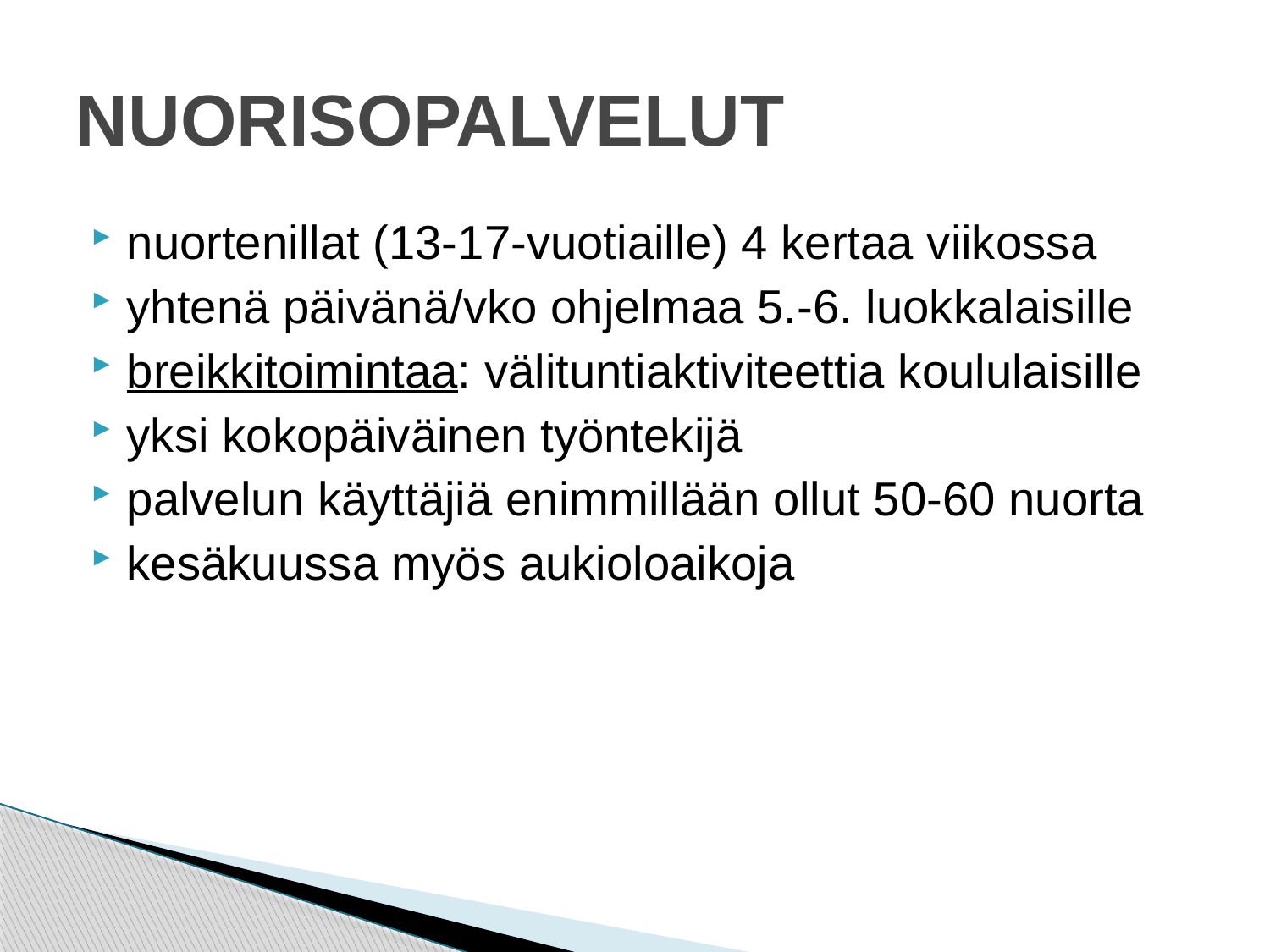

# NUORISOPALVELUT
nuortenillat (13-17-vuotiaille) 4 kertaa viikossa
yhtenä päivänä/vko ohjelmaa 5.-6. luokkalaisille
breikkitoimintaa: välituntiaktiviteettia koululaisille
yksi kokopäiväinen työntekijä
palvelun käyttäjiä enimmillään ollut 50-60 nuorta
kesäkuussa myös aukioloaikoja